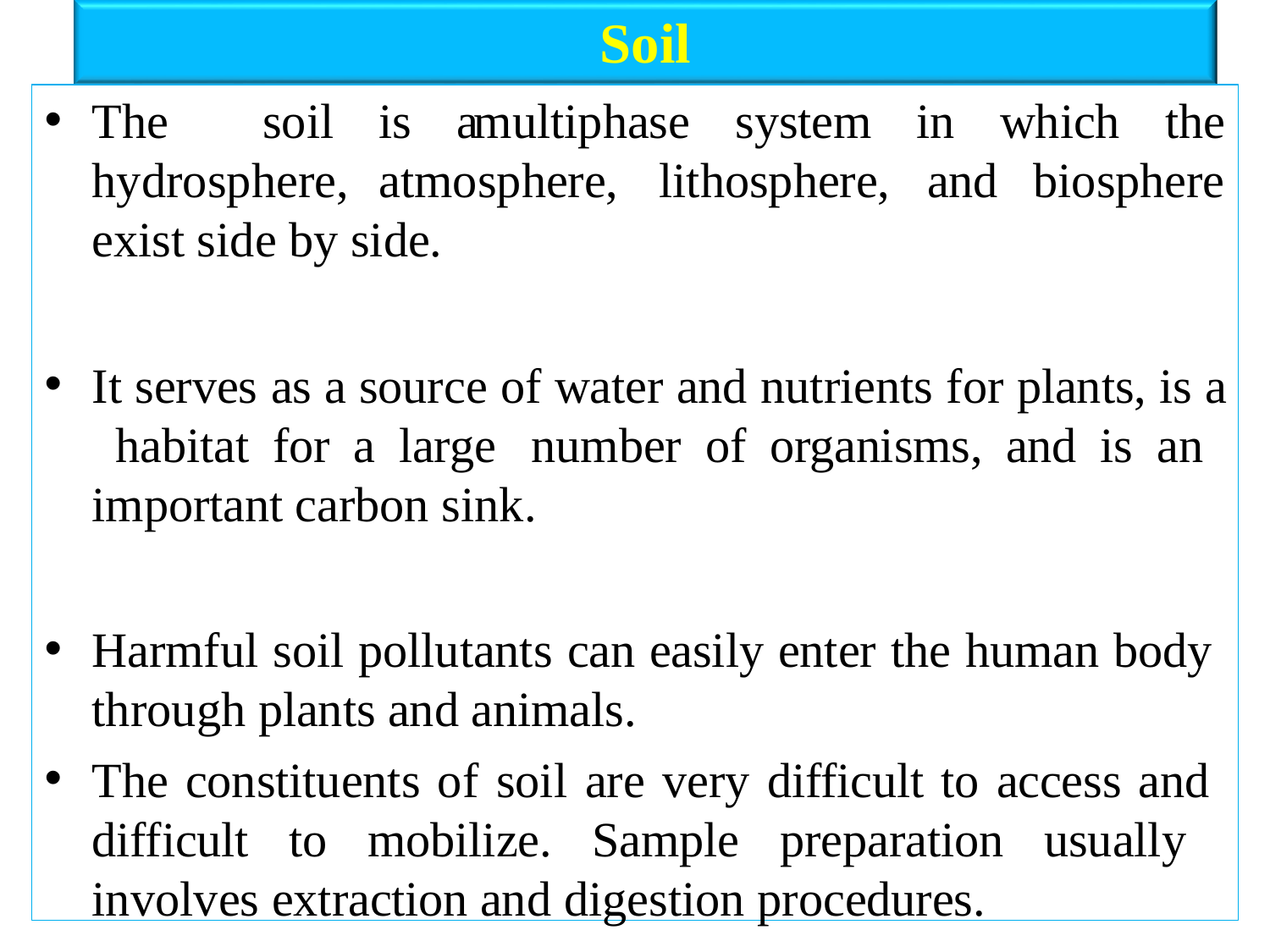

# Soil

The	soil	is		a  hydrosphere,	atmosphere,
multiphase
system	in	which	the
and
lithosphere,
biosphere
exist side by side.

It serves as a source of water and nutrients for plants, is a  habitat for a large number of organisms, and is an  important carbon sink.

Harmful soil pollutants can easily enter the human body  through plants and animals.
The constituents of soil are very difficult to access and  difficult to mobilize. Sample preparation usually  involves extraction and digestion procedures.